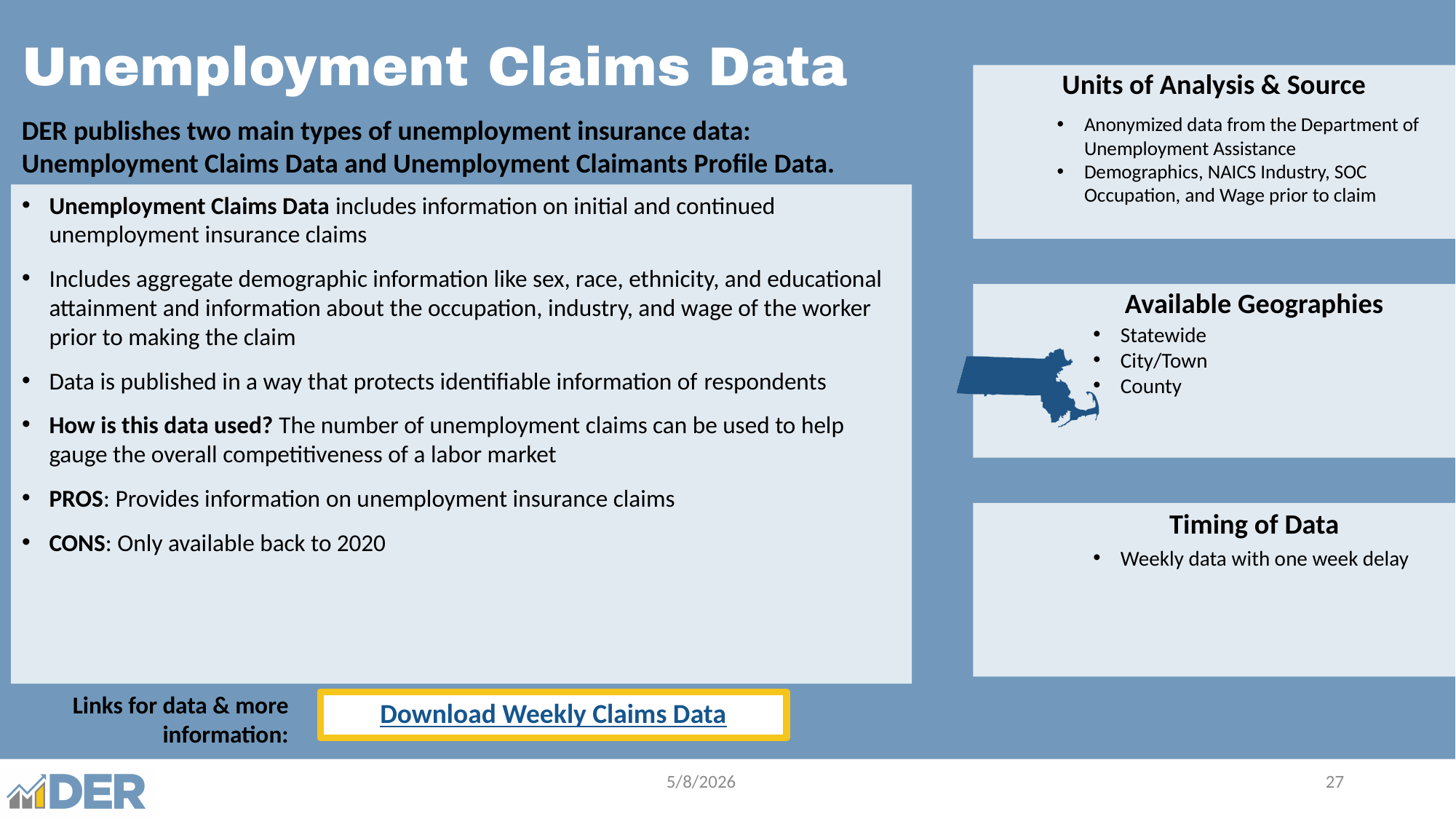

# Unemployment Claims Data
Units of Analysis & Source
Anonymized data from the Department of Unemployment Assistance
Demographics, NAICS Industry, SOC Occupation, and Wage prior to claim

DER publishes two main types of unemployment insurance data: Unemployment Claims Data and Unemployment Claimants Profile Data.
Unemployment Claims Data includes information on initial and continued unemployment insurance claims
Includes aggregate demographic information like sex, race, ethnicity, and educational attainment and information about the occupation, industry, and wage of the worker prior to making the claim
Data is published in a way that protects identifiable information of respondents
How is this data used? The number of unemployment claims can be used to help gauge the overall competitiveness of a labor market
PROS: Provides information on unemployment insurance claims
CONS: Only available back to 2020
Available Geographies
Statewide
City/Town
County
Timing of Data
Weekly data with one week delay
Links for data & more information:
Download Weekly Claims Data
5/8/2026
27